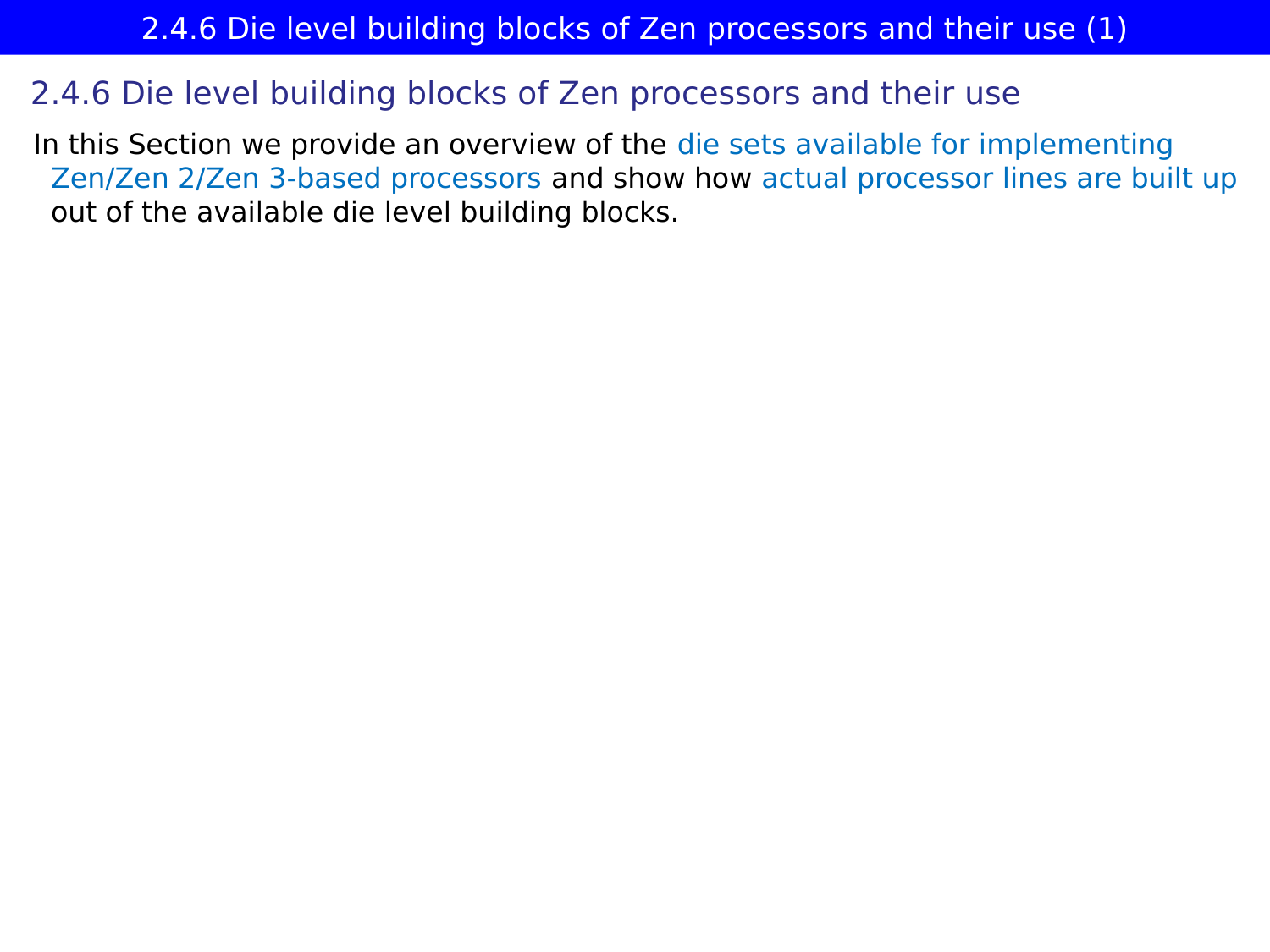

# 2.4.6 Die level building blocks of Zen processors and their use (1)
2.4.6 Die level building blocks of Zen processors and their use
In this Section we provide an overview of the die sets available for implementing
  Zen/Zen 2/Zen 3-based processors and show how actual processor lines are built up
  out of the available die level building blocks.